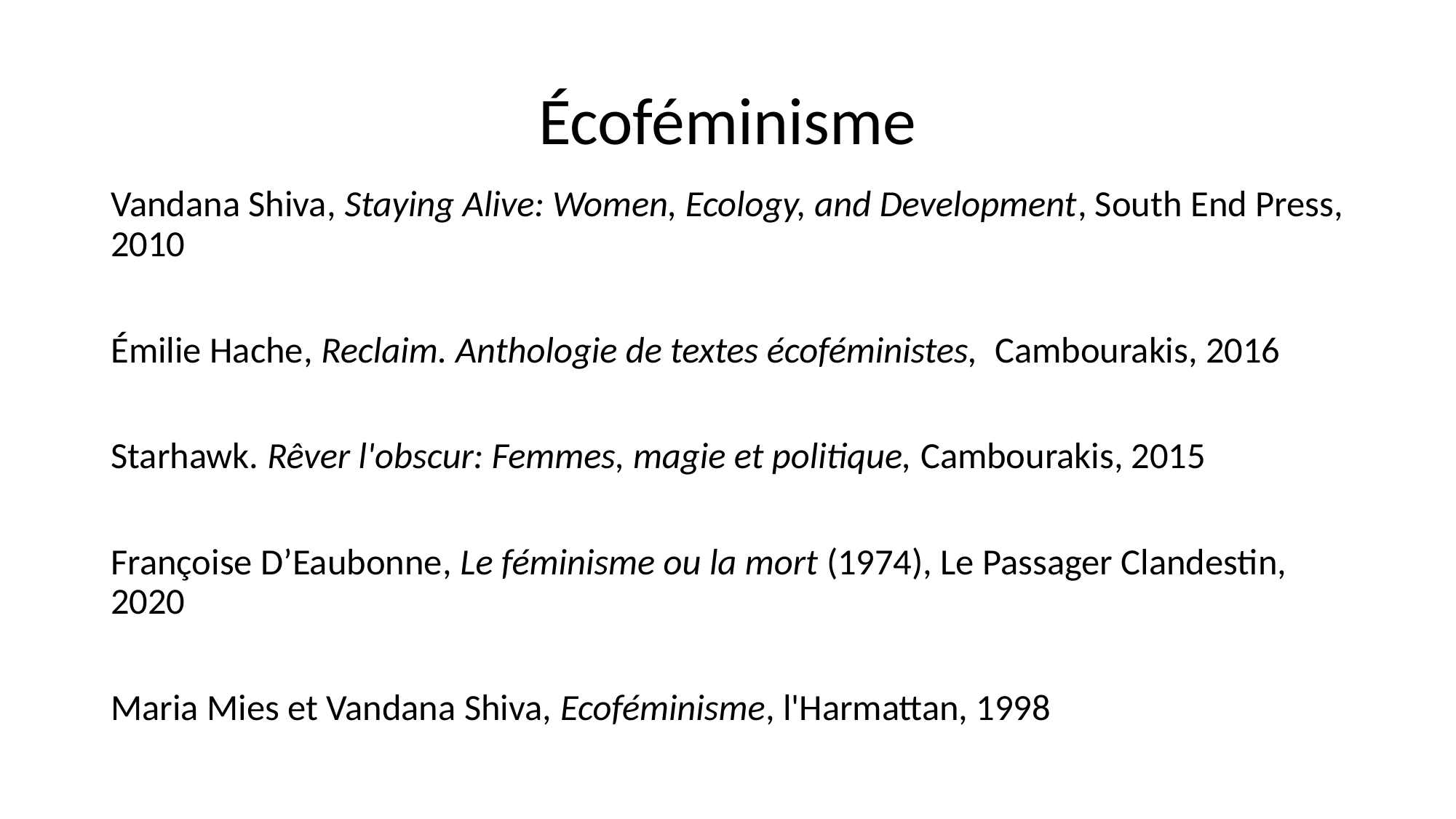

# Écoféminisme
Vandana Shiva, Staying Alive: Women, Ecology, and Development, South End Press, 2010

Émilie Hache, Reclaim. Anthologie de textes écoféministes, ‎ Cambourakis, 2016

Starhawk. Rêver l'obscur: Femmes, magie et politique, Cambourakis, 2015

Françoise D’Eaubonne, Le féminisme ou la mort (1974), Le Passager Clandestin, 2020

Maria Mies et Vandana Shiva, Ecoféminisme, l'Harmattan, 1998